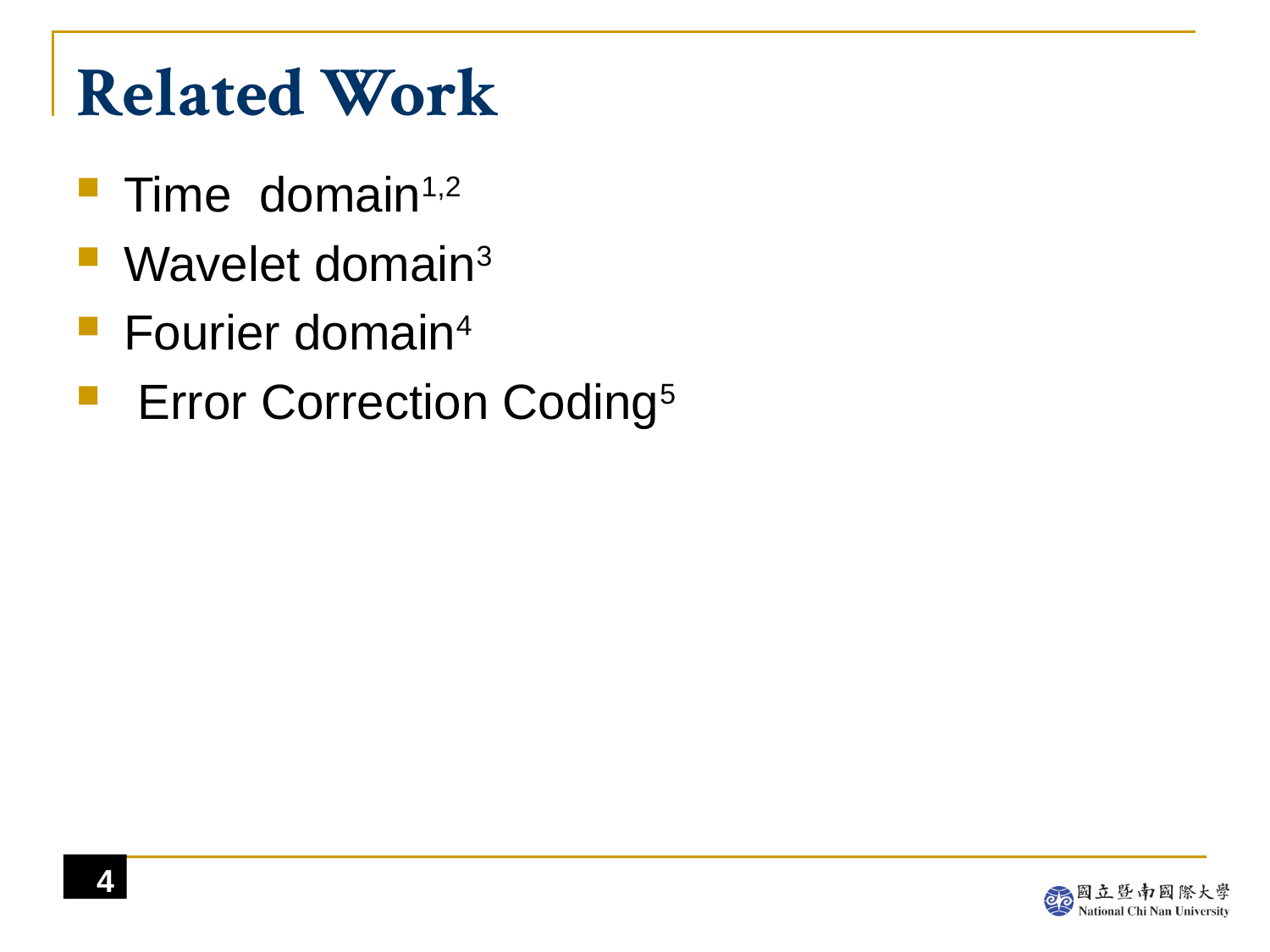

# Related Work
Time  domain1,2
Wavelet domain3
Fourier domain4
 Error Correction Coding5